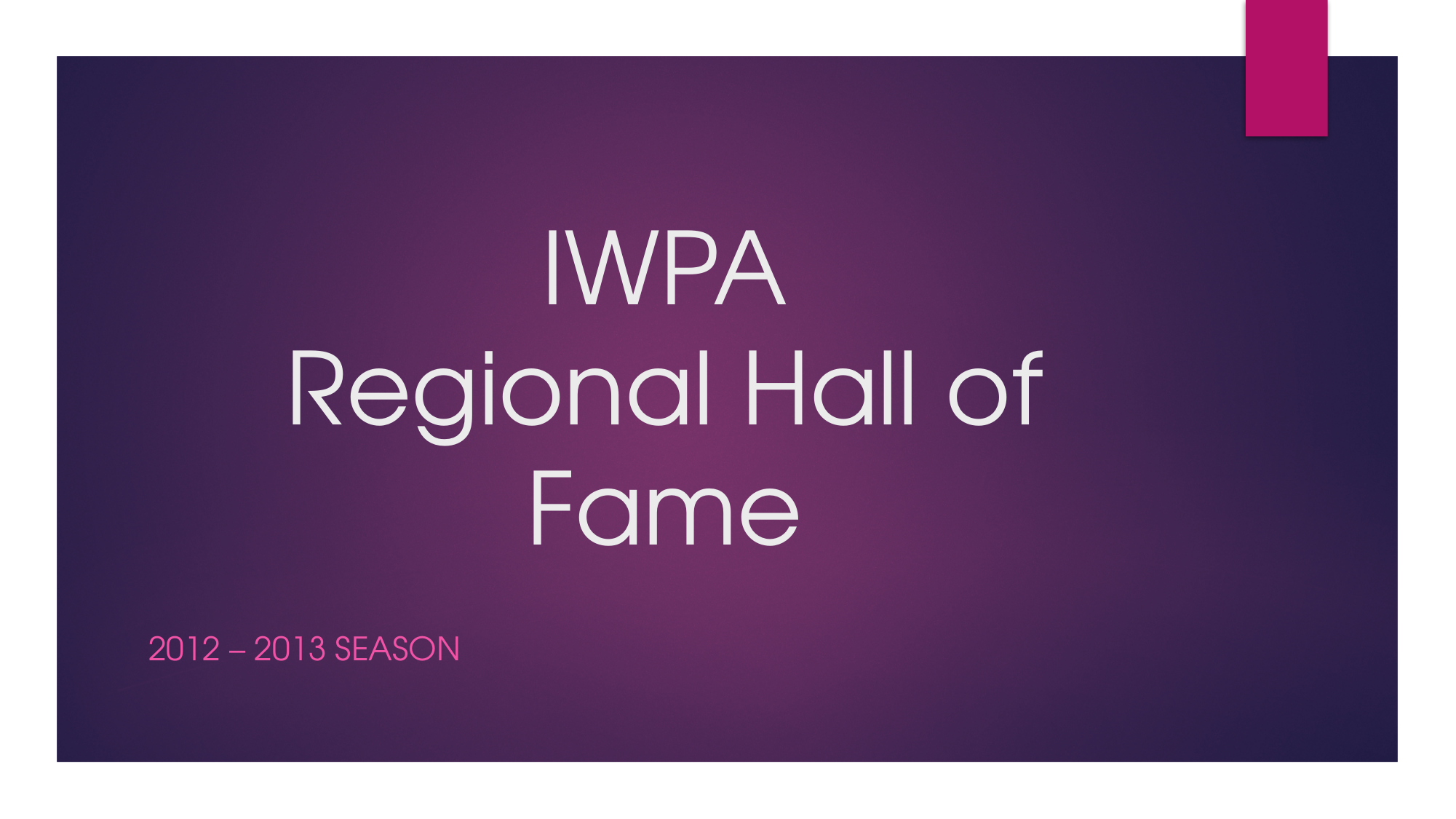

# IWPA Regional Hall of Fame

2012 – 2013 Season